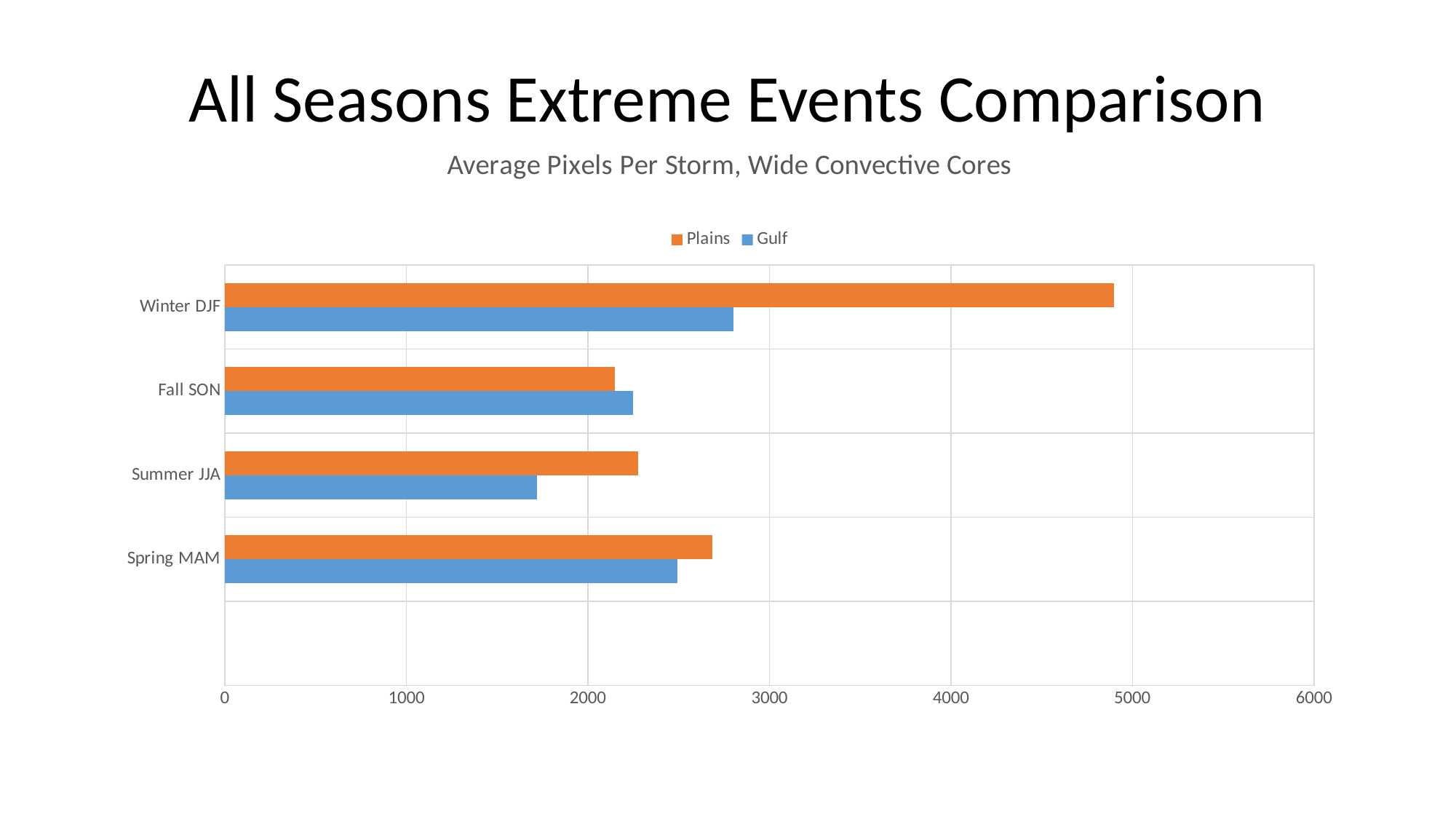

# All Seasons Extreme Events Comparison

### Chart: Average Pixels Per Storm, Wide Convective Cores

| Category | Gulf | Plains |
|---|---|---|
|  | None | None |
| Spring MAM | 2492.0 | 2684.0 |
| Summer JJA | 1718.0 | 2276.0 |
| Fall SON | 2248.0 | 2148.0 |
| Winter DJF | 2802.0 | 4899.0 |